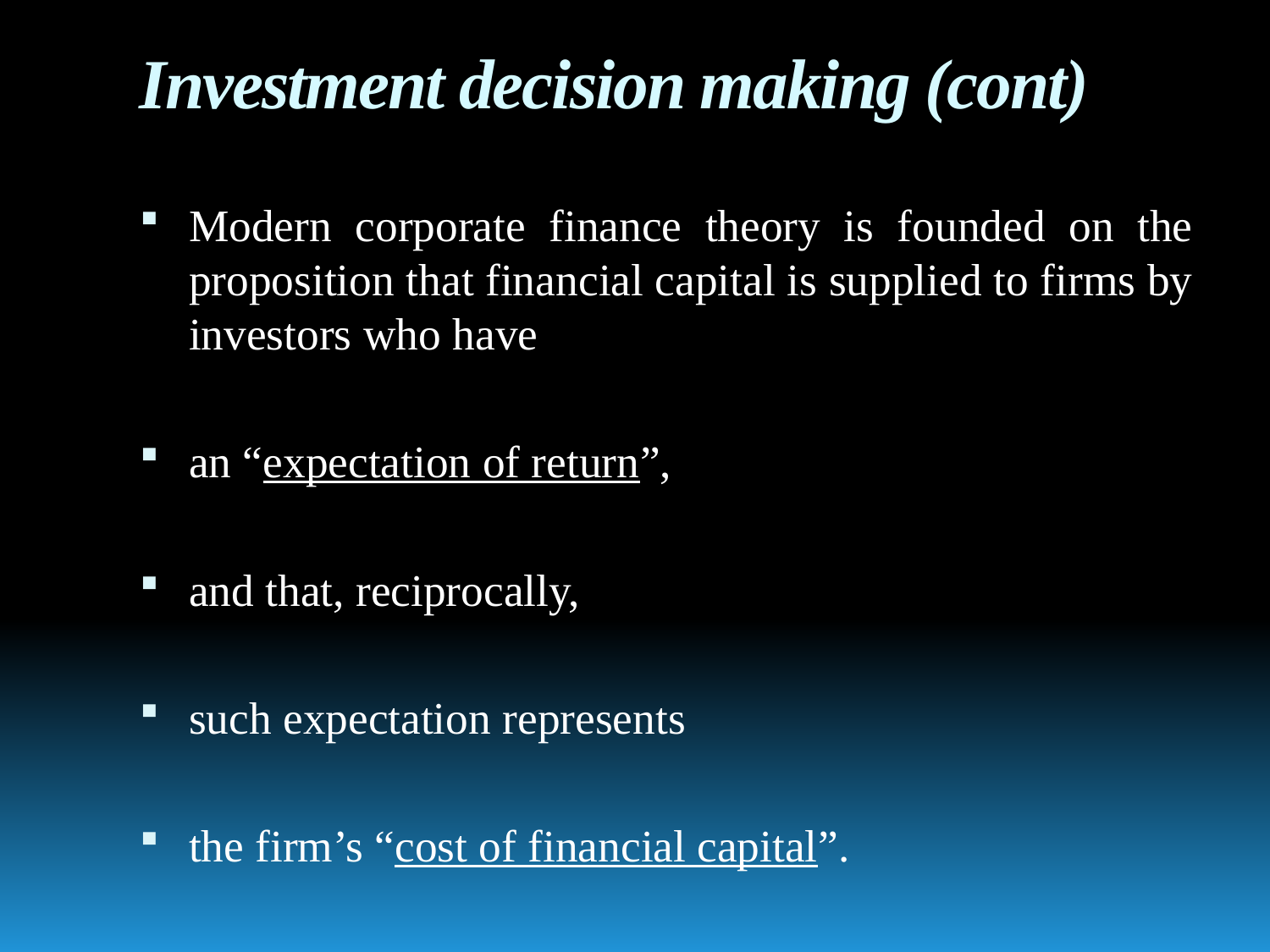

# Investment decision making (cont)
Modern corporate finance theory is founded on the proposition that financial capital is supplied to firms by investors who have

an “expectation of return”,

and that, reciprocally,

such expectation represents

the firm’s “cost of financial capital”.